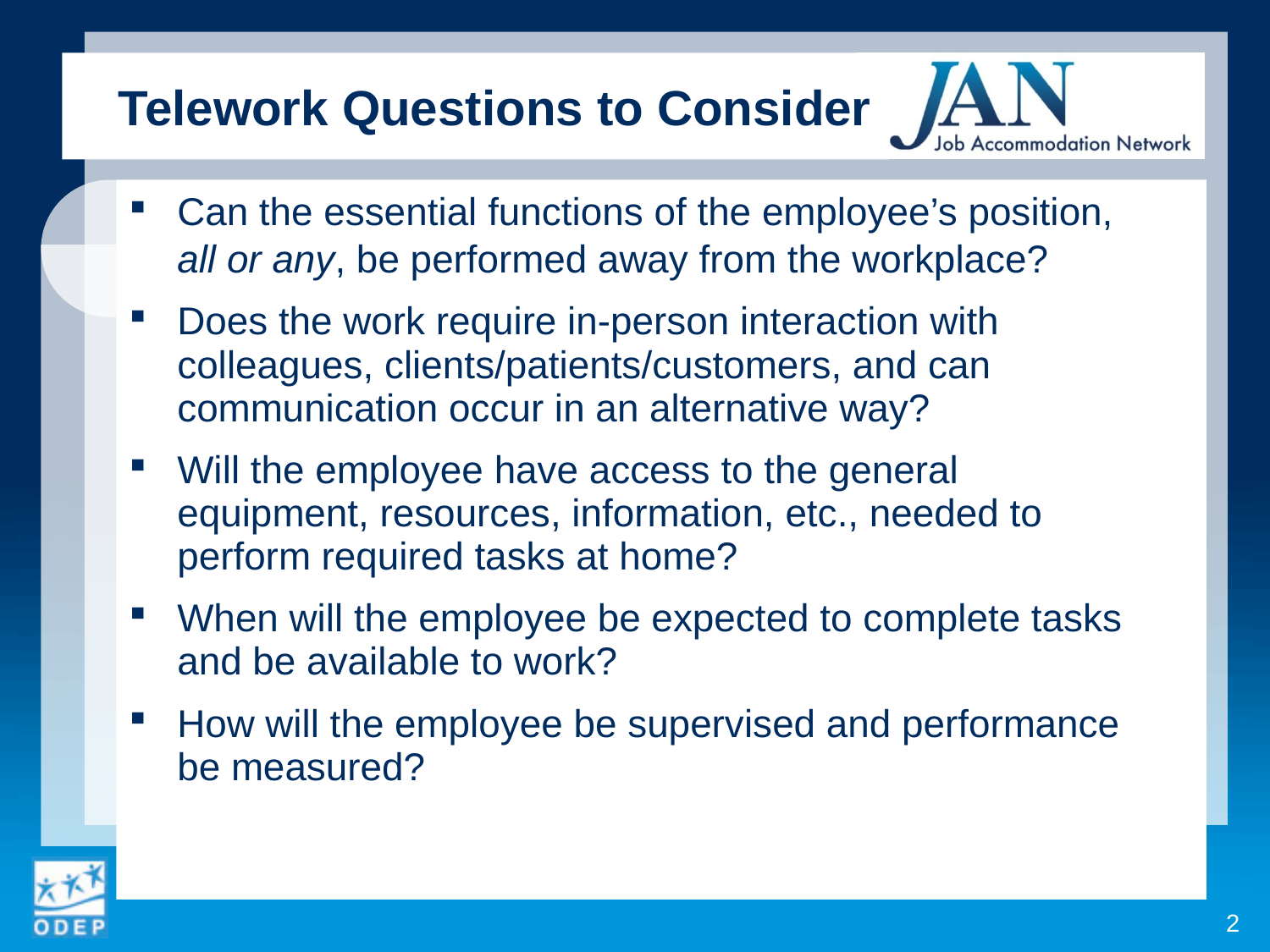

Telework Questions to Consider
Can the essential functions of the employee’s position,
all or any, be performed away from the workplace?
Does the work require in-person interaction with colleagues, clients/patients/customers, and can communication occur in an alternative way?
Will the employee have access to the general
equipment, resources, information, etc., needed to
perform required tasks at home?
When will the employee be expected to complete tasks and be available to work?
How will the employee be supervised and performance
be measured?

2